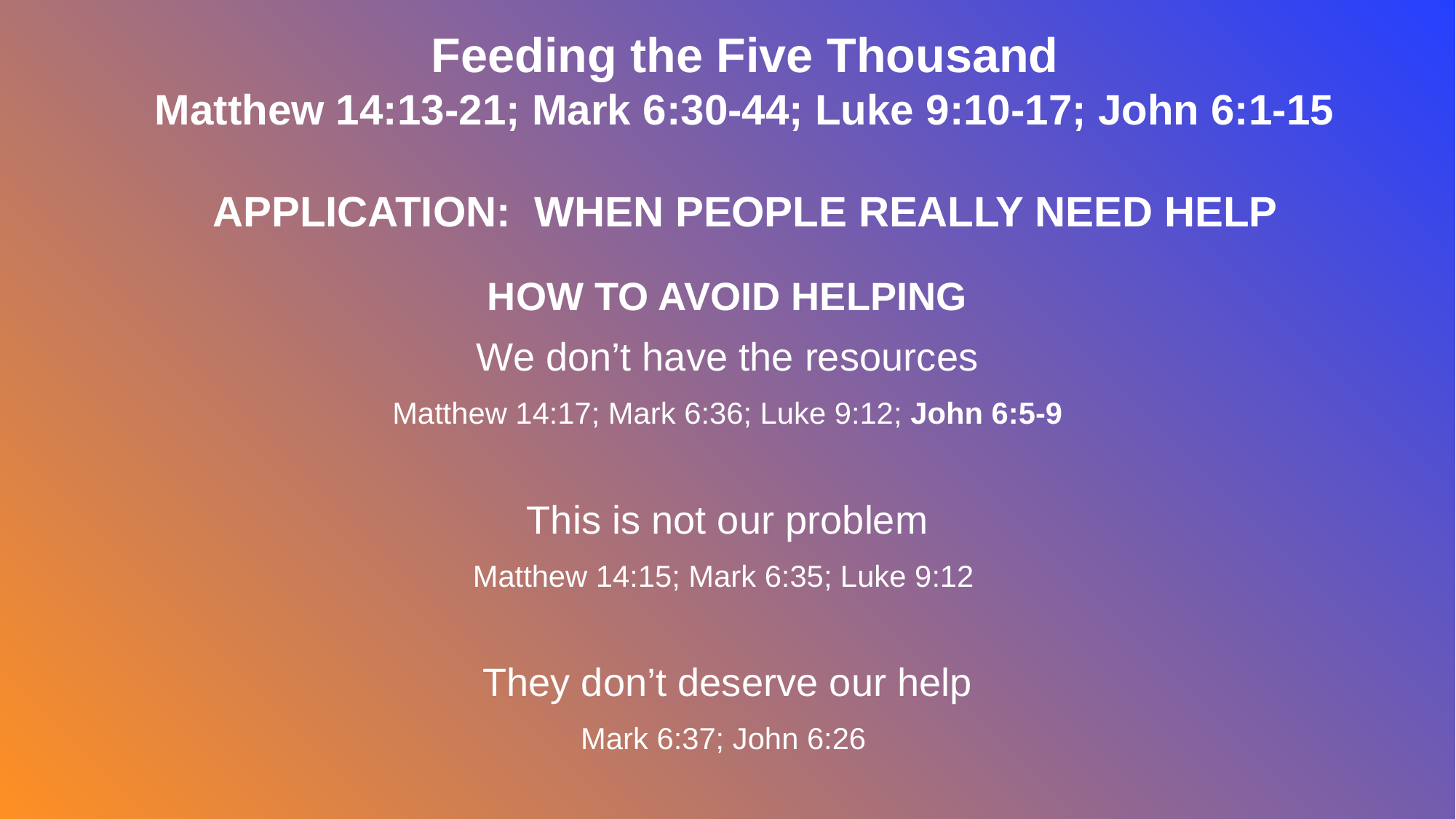

Feeding the Five Thousand
Matthew 14:13-21; Mark 6:30-44; Luke 9:10-17; John 6:1-15

APPLICATION:  WHEN PEOPLE REALLY NEED HELP

HOW TO AVOID HELPING
We don’t have the resources
Matthew 14:17; Mark 6:36; Luke 9:12; John 6:5-9

This is not our problem
Matthew 14:15; Mark 6:35; Luke 9:12

They don’t deserve our help
Mark 6:37; John 6:26